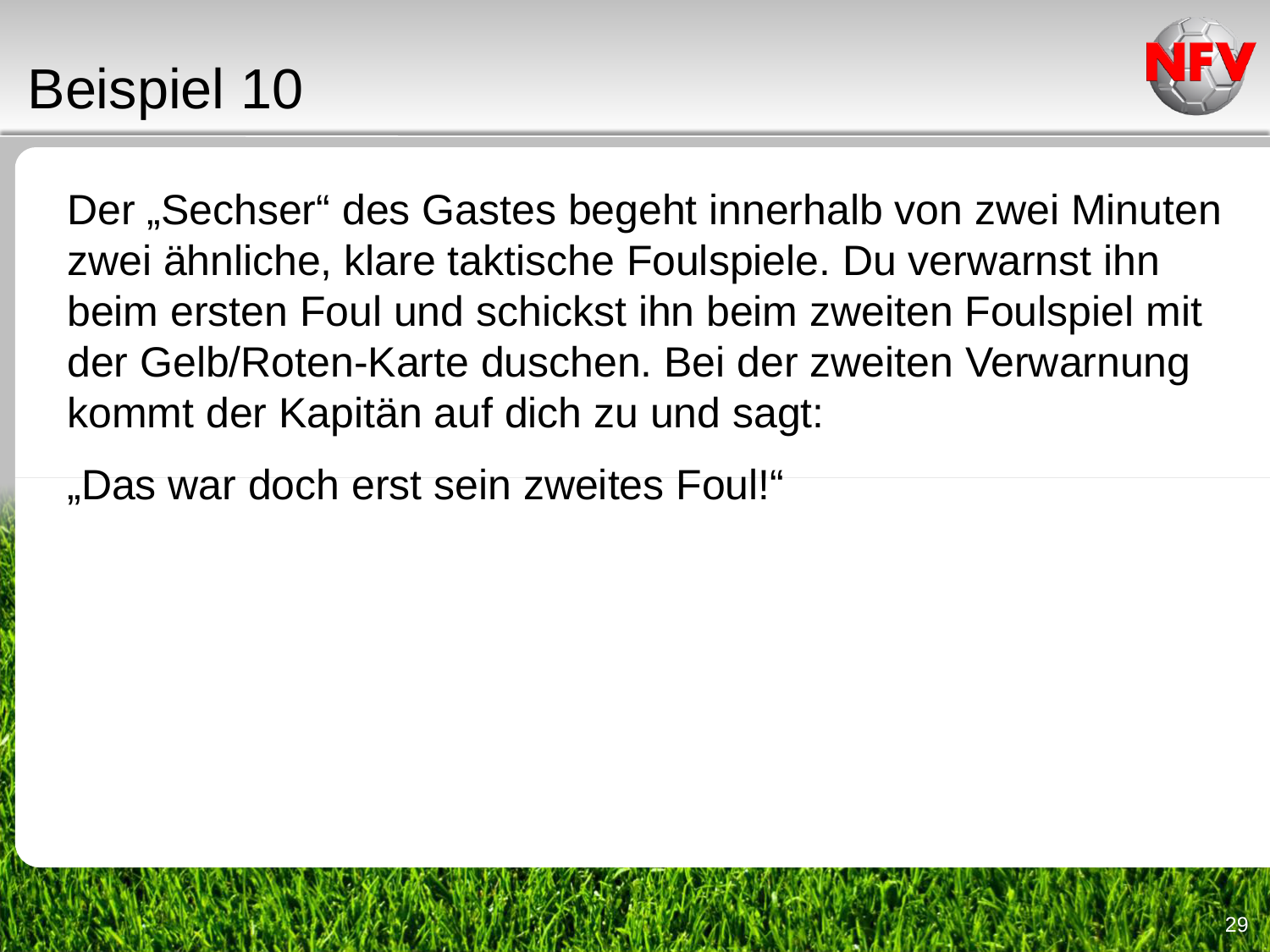

Beispiel 10
Der „Sechser“ des Gastes begeht innerhalb von zwei Minuten zwei ähnliche, klare taktische Foulspiele. Du verwarnst ihn beim ersten Foul und schickst ihn beim zweiten Foulspiel mit der Gelb/Roten-Karte duschen. Bei der zweiten Verwarnung kommt der Kapitän auf dich zu und sagt:
„Das war doch erst sein zweites Foul!“

29